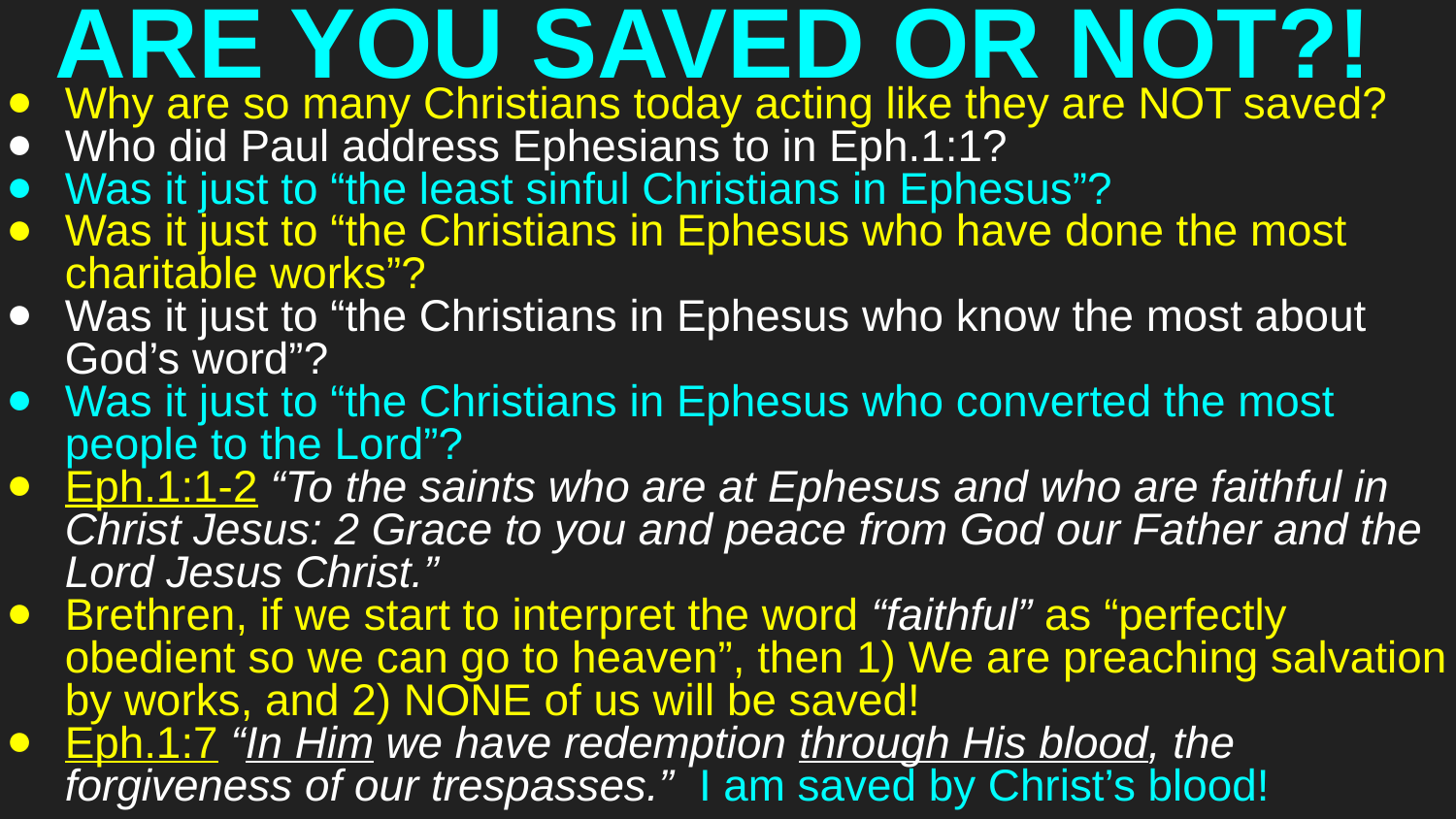

# ARE YOU SAVED OR NOT?!
Why are so many Christians today acting like they are NOT saved?
Who did Paul address Ephesians to in Eph.1:1?
Was it just to “the least sinful Christians in Ephesus”?
Was it just to “the Christians in Ephesus who have done the most charitable works”?
Was it just to “the Christians in Ephesus who know the most about God’s word”?
Was it just to “the Christians in Ephesus who converted the most people to the Lord”?
Eph.1:1-2 “To the saints who are at Ephesus and who are faithful in Christ Jesus: 2 Grace to you and peace from God our Father and the Lord Jesus Christ.”
Brethren, if we start to interpret the word “faithful” as “perfectly obedient so we can go to heaven”, then 1) We are preaching salvation by works, and 2) NONE of us will be saved!
Eph.1:7 “In Him we have redemption through His blood, the forgiveness of our trespasses.”  I am saved by Christ’s blood!